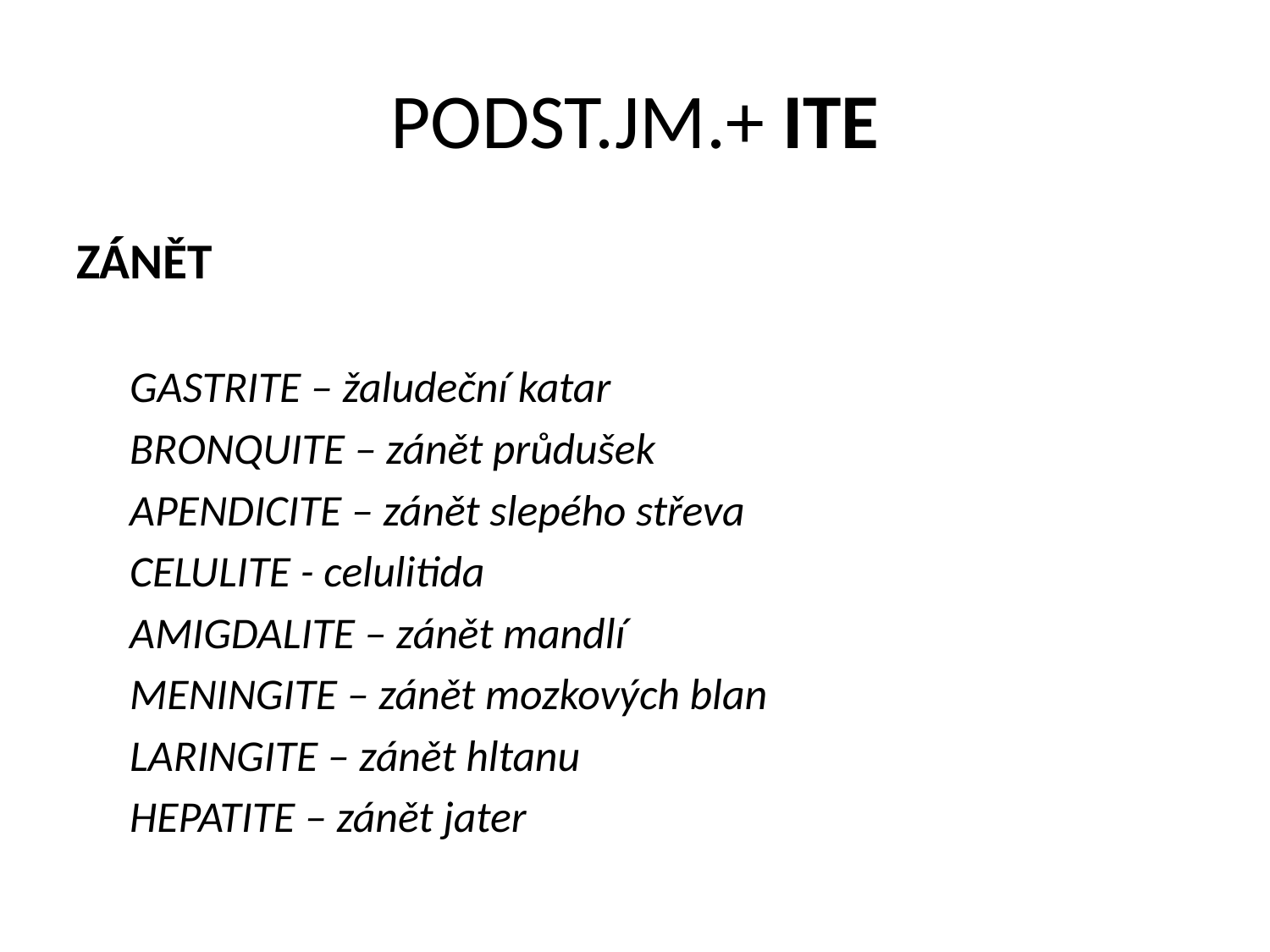

# PODST.JM.+ ITE
ZÁNĚT

GASTRITE – žaludeční katar
BRONQUITE – zánět průdušek
APENDICITE – zánět slepého střeva
CELULITE - celulitida
AMIGDALITE – zánět mandlí
MENINGITE – zánět mozkových blan
LARINGITE – zánět hltanu
HEPATITE – zánět jater